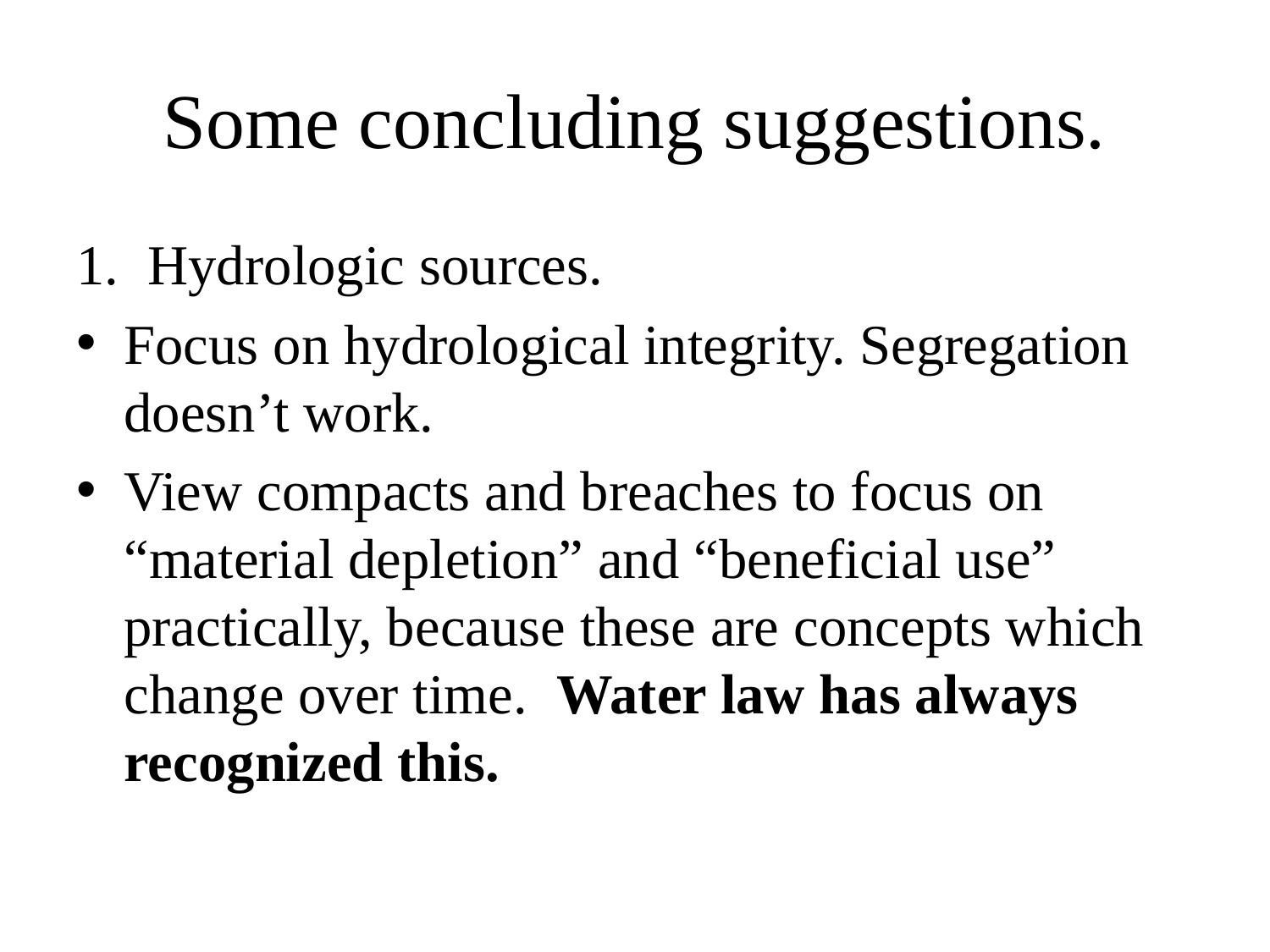

# Some concluding suggestions.
Hydrologic sources.
Focus on hydrological integrity. Segregation doesn’t work.
View compacts and breaches to focus on “material depletion” and “beneficial use” practically, because these are concepts which change over time.  Water law has always recognized this.